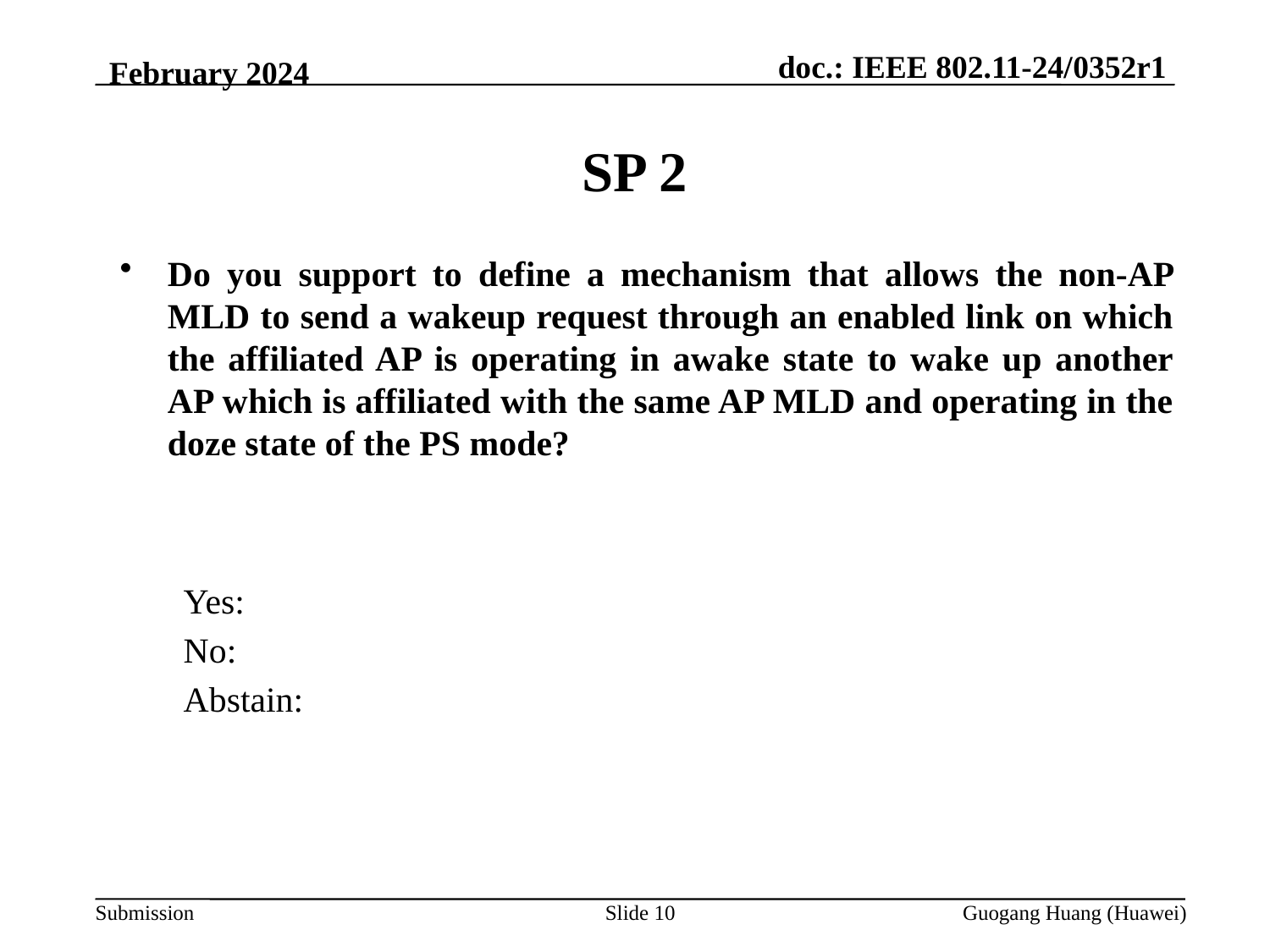

February 2024
SP 2
Do you support to define a mechanism that allows the non-AP MLD to send a wakeup request through an enabled link on which the affiliated AP is operating in awake state to wake up another AP which is affiliated with the same AP MLD and operating in the doze state of the PS mode?

Yes:
No:
Abstain:

Slide 10
Guogang Huang (Huawei)